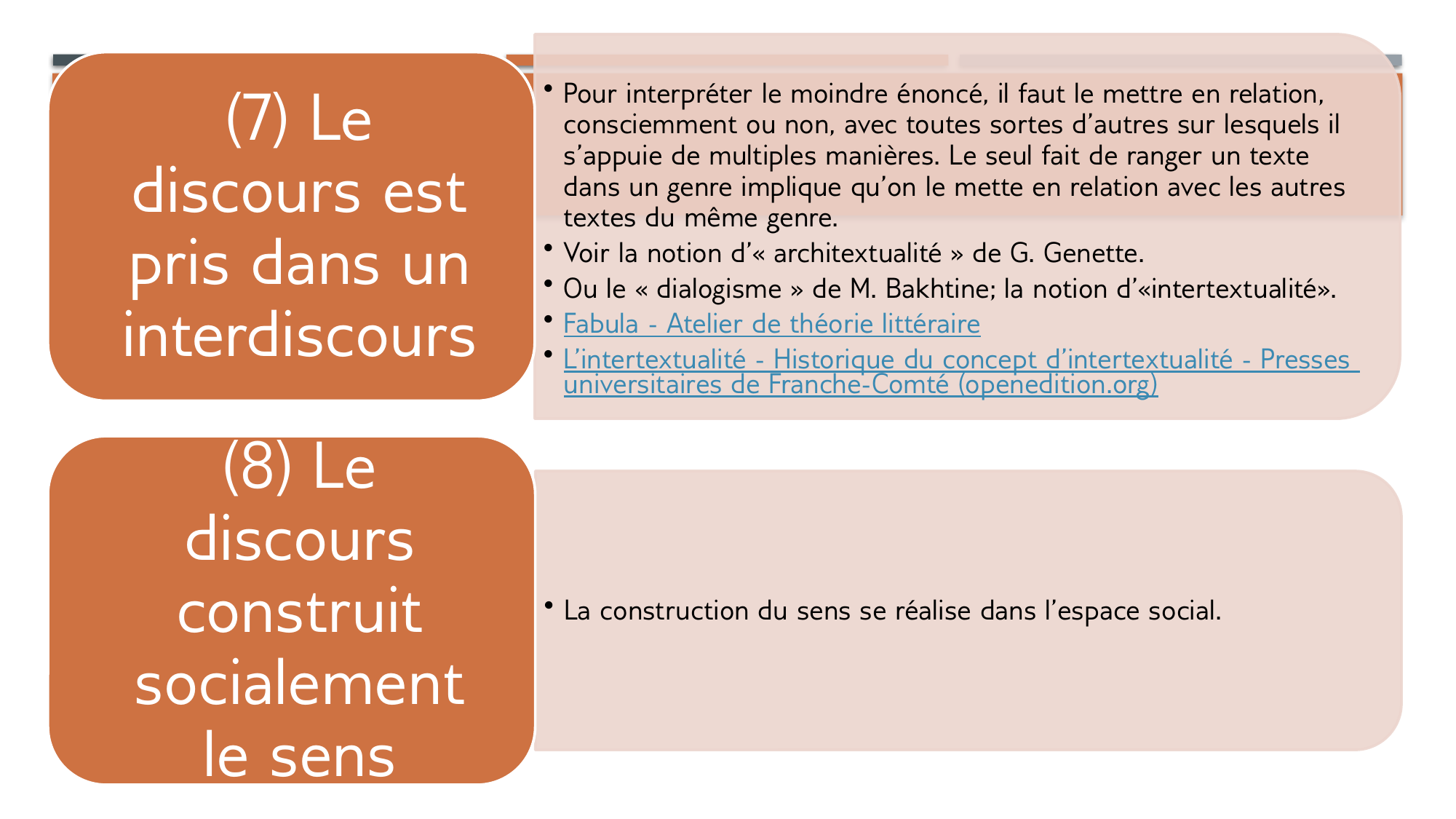

Pour interpréter le moindre énoncé, il faut le mettre en relation, consciemment ou non, avec toutes sortes d’autres sur lesquels il s’appuie de multiples manières. Le seul fait de ranger un texte dans un genre implique qu’on le mette en relation avec les autres textes du même genre.
Voir la notion d’« architextualité » de G. Genette.
Ou le « dialogisme » de M. Bakhtine; la notion d’«intertextualité».
Fabula - Atelier de théorie littéraire
L’intertextualité - Historique du concept d’intertextualité - Presses universitaires de Franche-Comté (openedition.org)
(7) Le discours est pris dans un interdiscours
La construction du sens se réalise dans l’espace social.
(8) Le discours construit socialement le sens